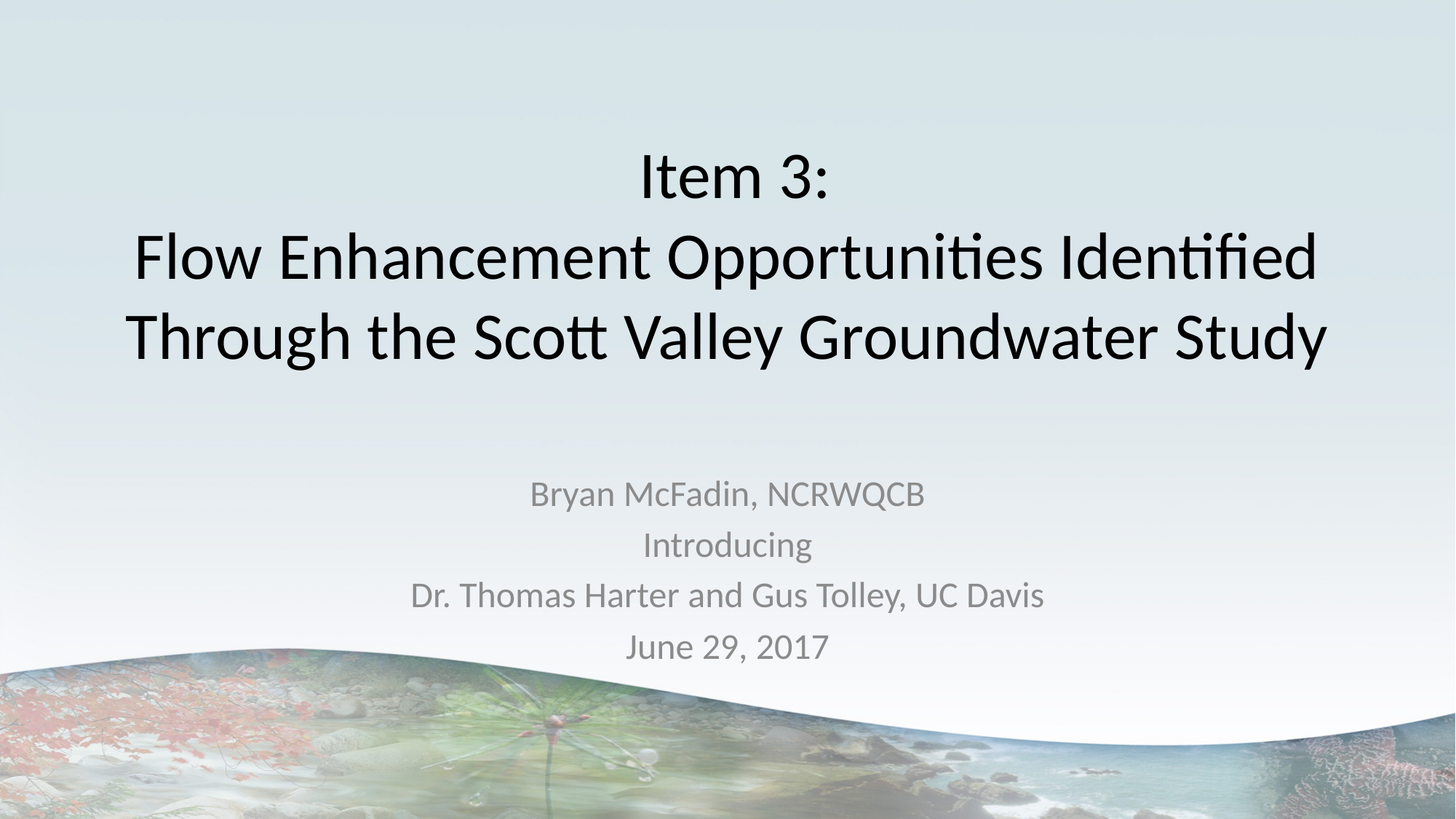

# Item 3: Flow Enhancement Opportunities Identified Through the Scott Valley Groundwater Study
Bryan McFadin, NCRWQCB
Introducing
Dr. Thomas Harter and Gus Tolley, UC Davis
June 29, 2017